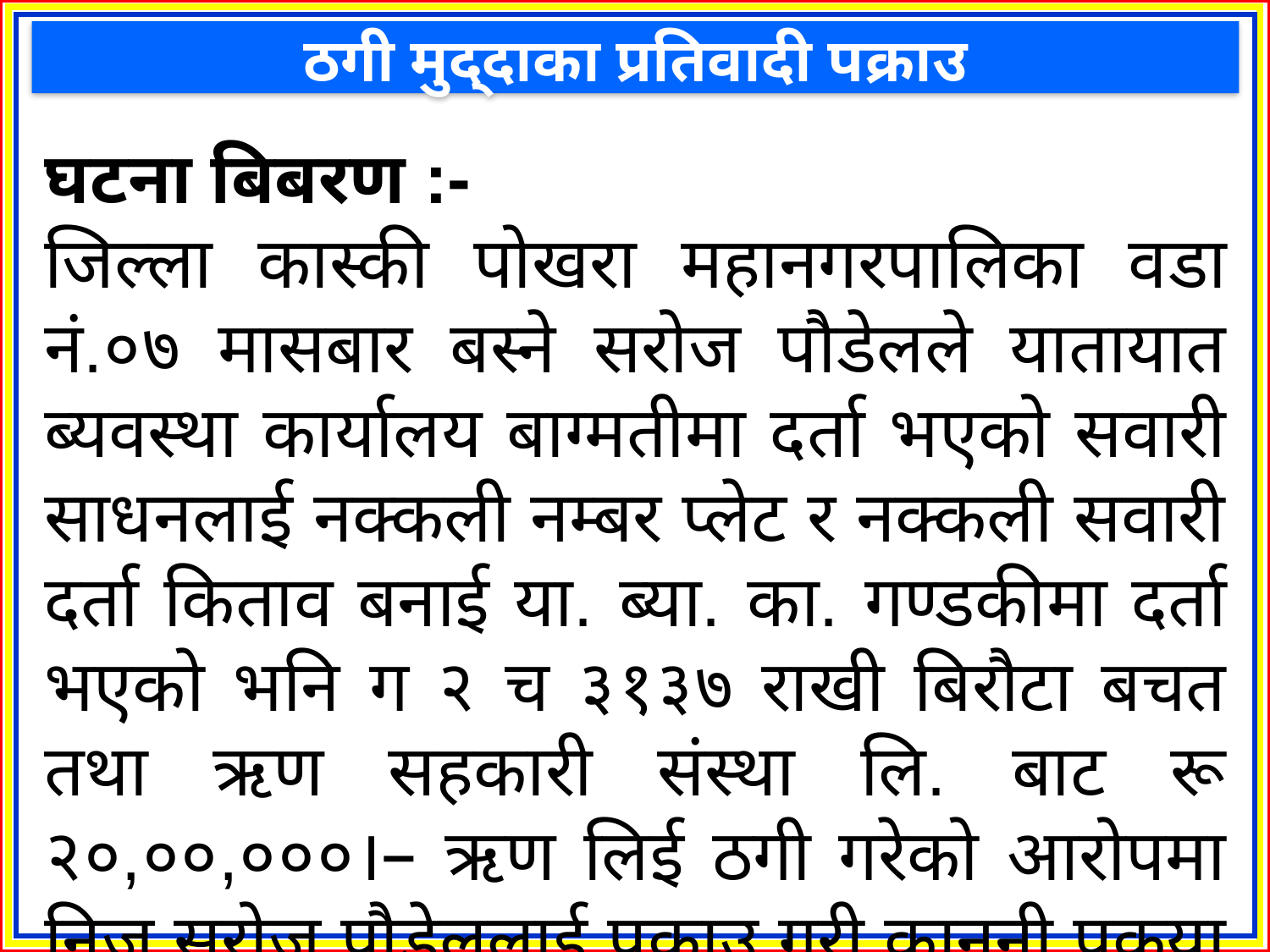

ठगी मुद्दाका प्रतिवादी पक्राउ
घटना बिबरण :-
जिल्ला कास्की पोखरा महानगरपालिका वडा नं.०७ मासबार बस्ने सरोज पौडेलले यातायात ब्यवस्था कार्यालय बाग्मतीमा दर्ता भएको सवारी साधनलाई नक्कली नम्बर प्लेट र नक्कली सवारी दर्ता किताव बनाई या. ब्या. का. गण्डकीमा दर्ता भएको भनि ग २ च ३१३७ राखी बिरौटा बचत तथा ऋण सहकारी संस्था लि. बाट रू २०,००,०००।– ऋण लिई ठगी गरेको आरोपमा निज सरोज पौडेललाई पक्राउ गरी कानुनी प्रकृया अगाडी बढाइएको छ ।